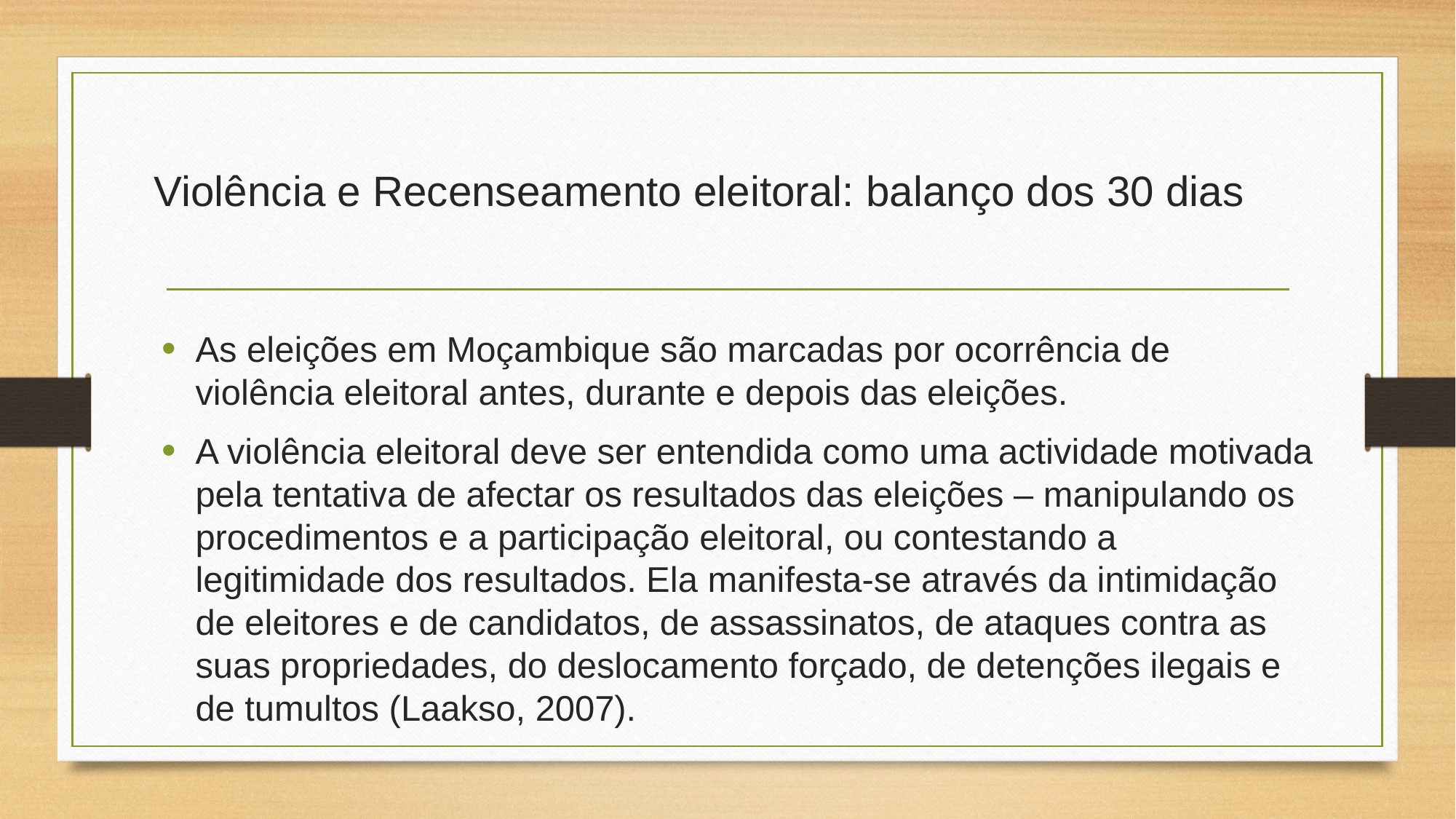

# Violência e Recenseamento eleitoral: balanço dos 30 dias
As eleições em Moçambique são marcadas por ocorrência de violência eleitoral antes, durante e depois das eleições.
A violência eleitoral deve ser entendida como uma actividade motivada pela tentativa de afectar os resultados das eleições – manipulando os procedimentos e a participação eleitoral, ou contestando a legitimidade dos resultados. Ela manifesta-se através da intimidação de eleitores e de candidatos, de assassinatos, de ataques contra as suas propriedades, do deslocamento forçado, de detenções ilegais e de tumultos (Laakso, 2007).